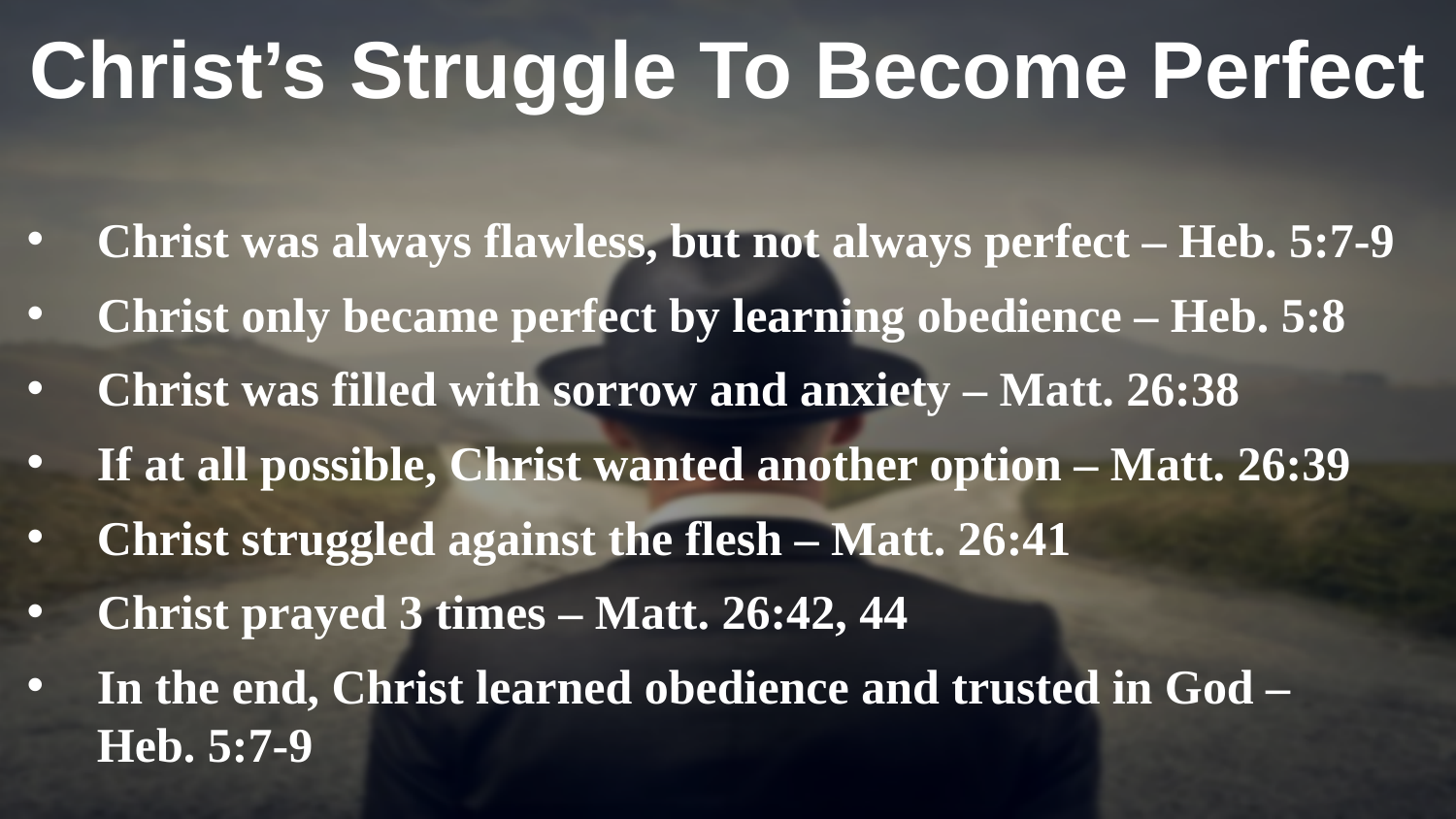

# Christ’s Struggle To Become Perfect
Christ was always flawless, but not always perfect – Heb. 5:7-9
Christ only became perfect by learning obedience – Heb. 5:8
Christ was filled with sorrow and anxiety – Matt. 26:38
If at all possible, Christ wanted another option – Matt. 26:39
Christ struggled against the flesh – Matt. 26:41
Christ prayed 3 times – Matt. 26:42, 44
In the end, Christ learned obedience and trusted in God –        Heb. 5:7-9
3